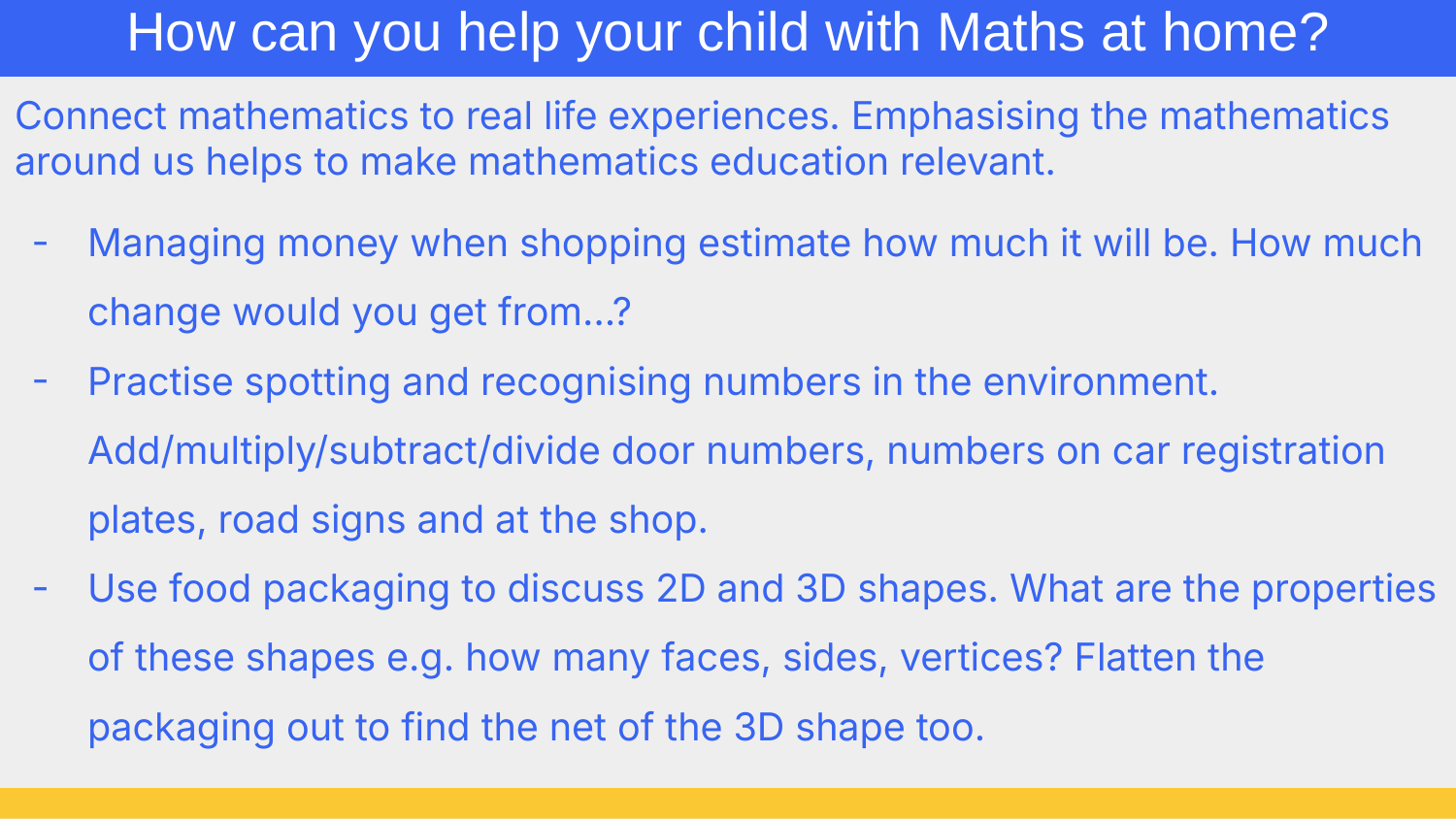

# How can you help your child with Maths at home?
Connect mathematics to real life experiences. Emphasising the mathematics around us helps to make mathematics education relevant.
Managing money when shopping estimate how much it will be. How much change would you get from…?
Practise spotting and recognising numbers in the environment. Add/multiply/subtract/divide door numbers, numbers on car registration plates, road signs and at the shop.
Use food packaging to discuss 2D and 3D shapes. What are the properties of these shapes e.g. how many faces, sides, vertices? Flatten the packaging out to find the net of the 3D shape too.